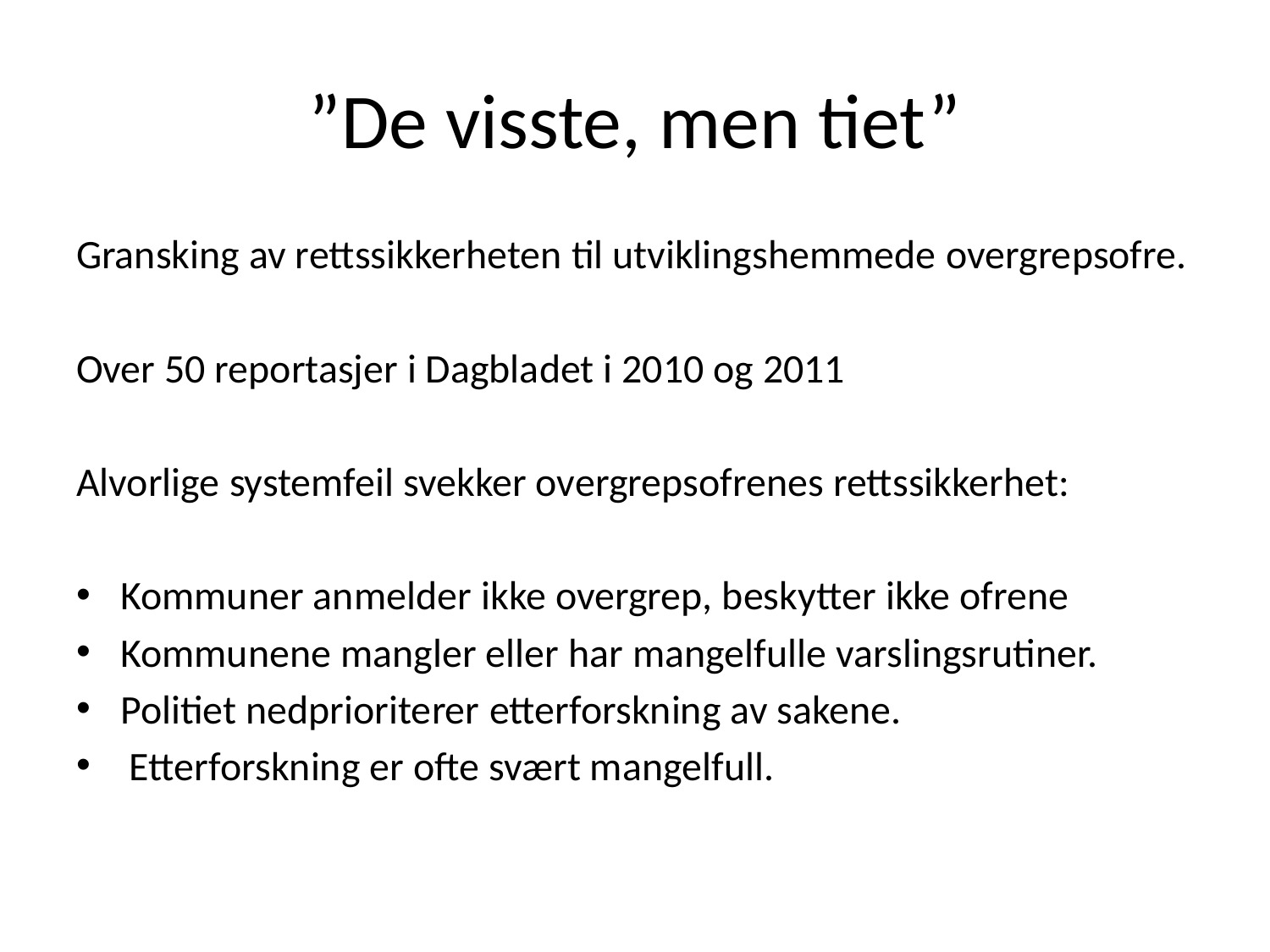

# ”De visste, men tiet”
Gransking av rettssikkerheten til utviklingshemmede overgrepsofre.

Over 50 reportasjer i Dagbladet i 2010 og 2011

Alvorlige systemfeil svekker overgrepsofrenes rettssikkerhet:

Kommuner anmelder ikke overgrep, beskytter ikke ofrene
Kommunene mangler eller har mangelfulle varslingsrutiner.
Politiet nedprioriterer etterforskning av sakene.
 Etterforskning er ofte svært mangelfull.